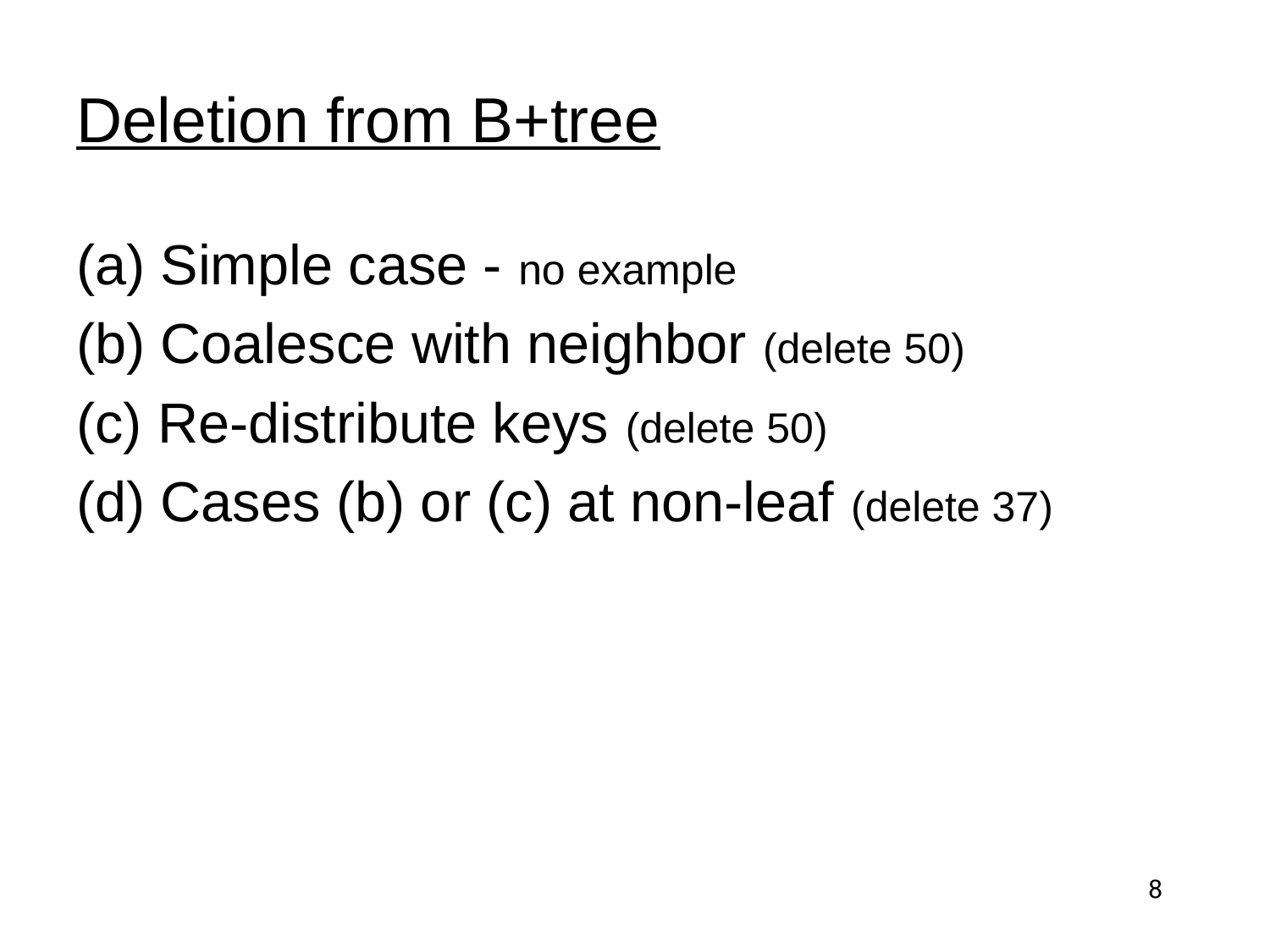

(a) Simple case - no example
(b) Coalesce with neighbor (delete 50)
(c) Re-distribute keys (delete 50)
(d) Cases (b) or (c) at non-leaf (delete 37)
Deletion from B+tree
8